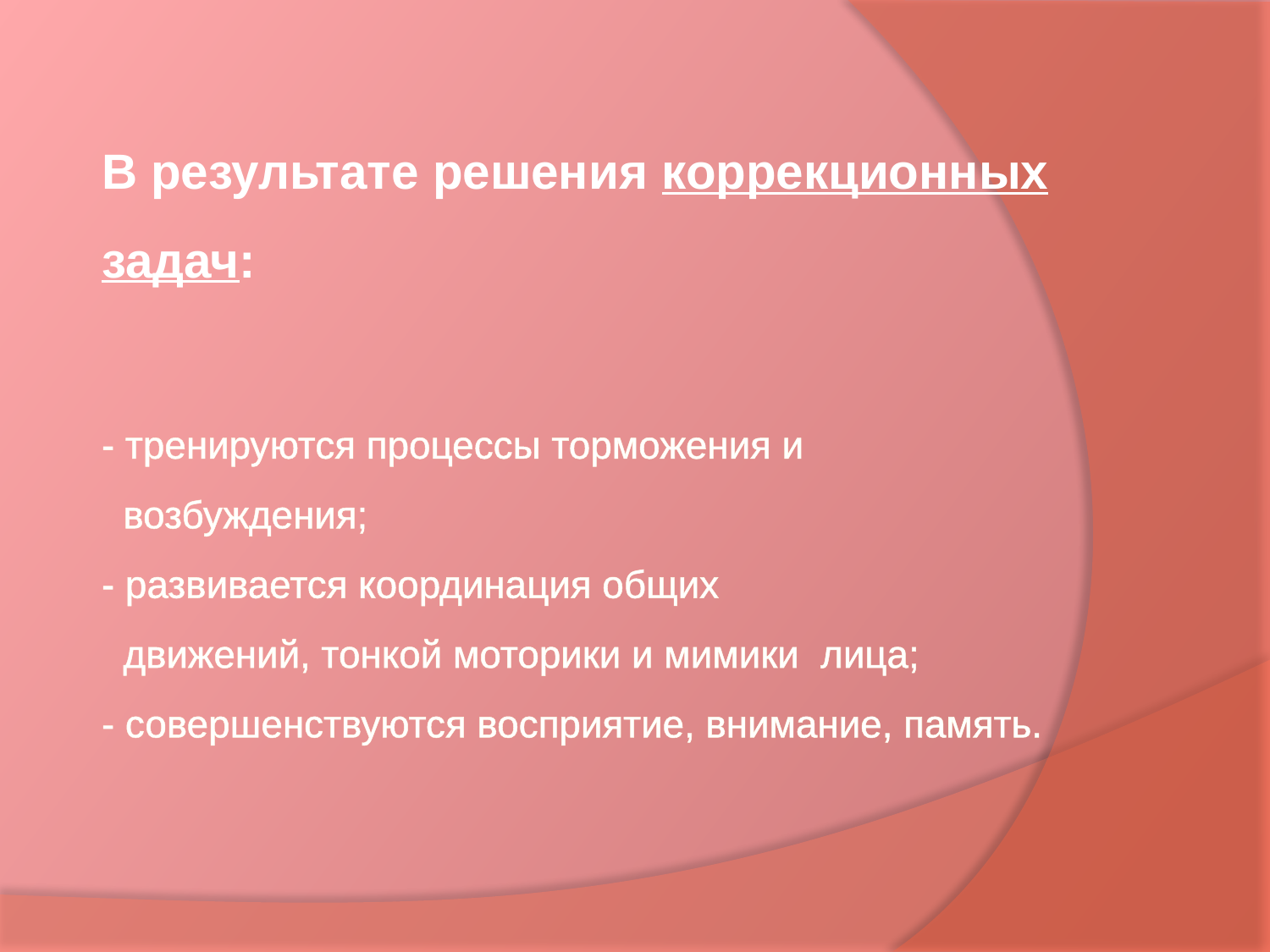

В результате решения коррекционных задач:
# - тренируются процессы торможения и возбуждения; - развивается координация общих движений, тонкой моторики и мимики  лица; - совершенствуются восприятие, внимание, память.